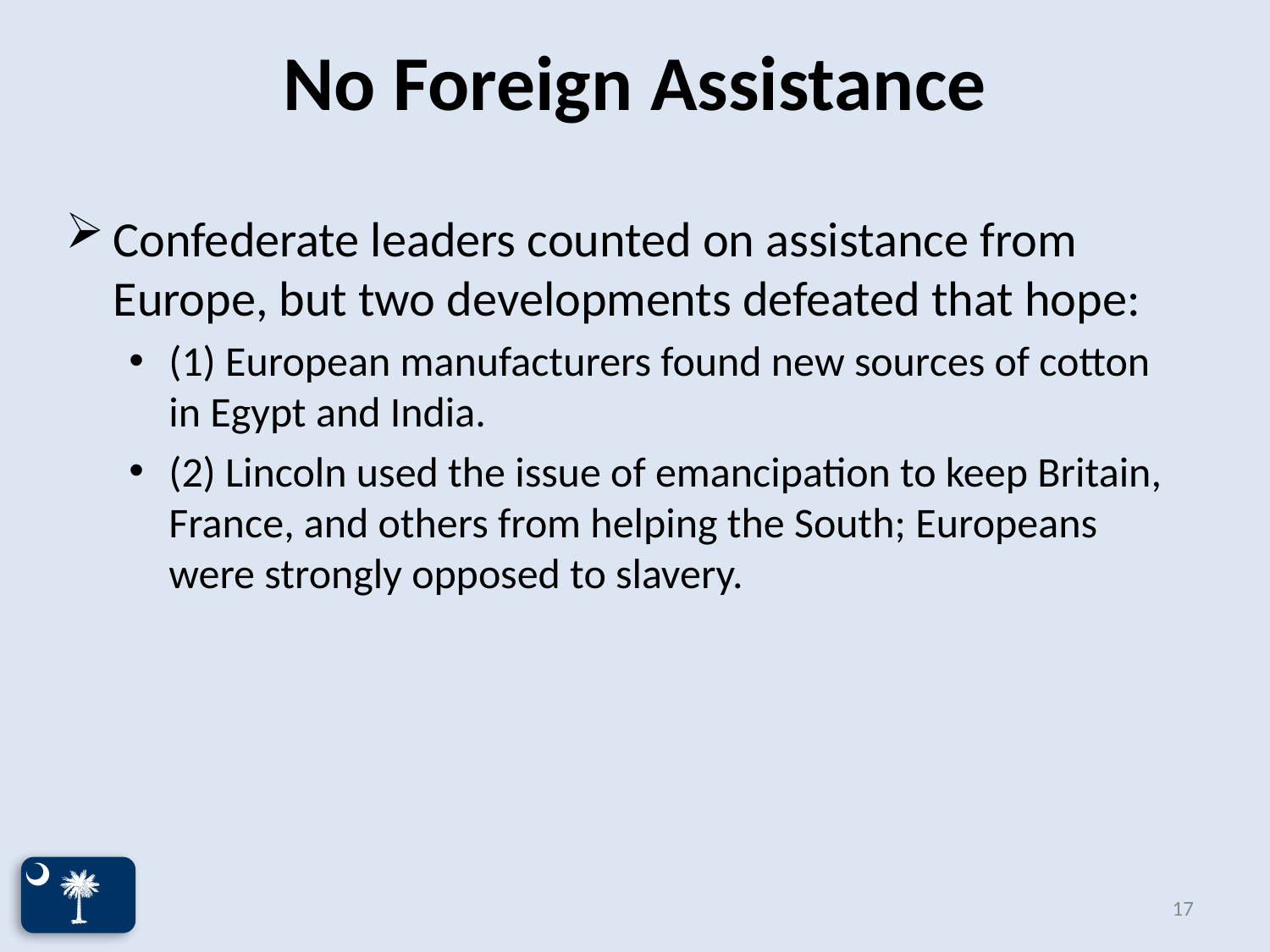

# No Foreign Assistance
Confederate leaders counted on assistance from Europe, but two developments defeated that hope:
(1) European manufacturers found new sources of cotton in Egypt and India.
(2) Lincoln used the issue of emancipation to keep Britain, France, and others from helping the South; Europeans were strongly opposed to slavery.

17